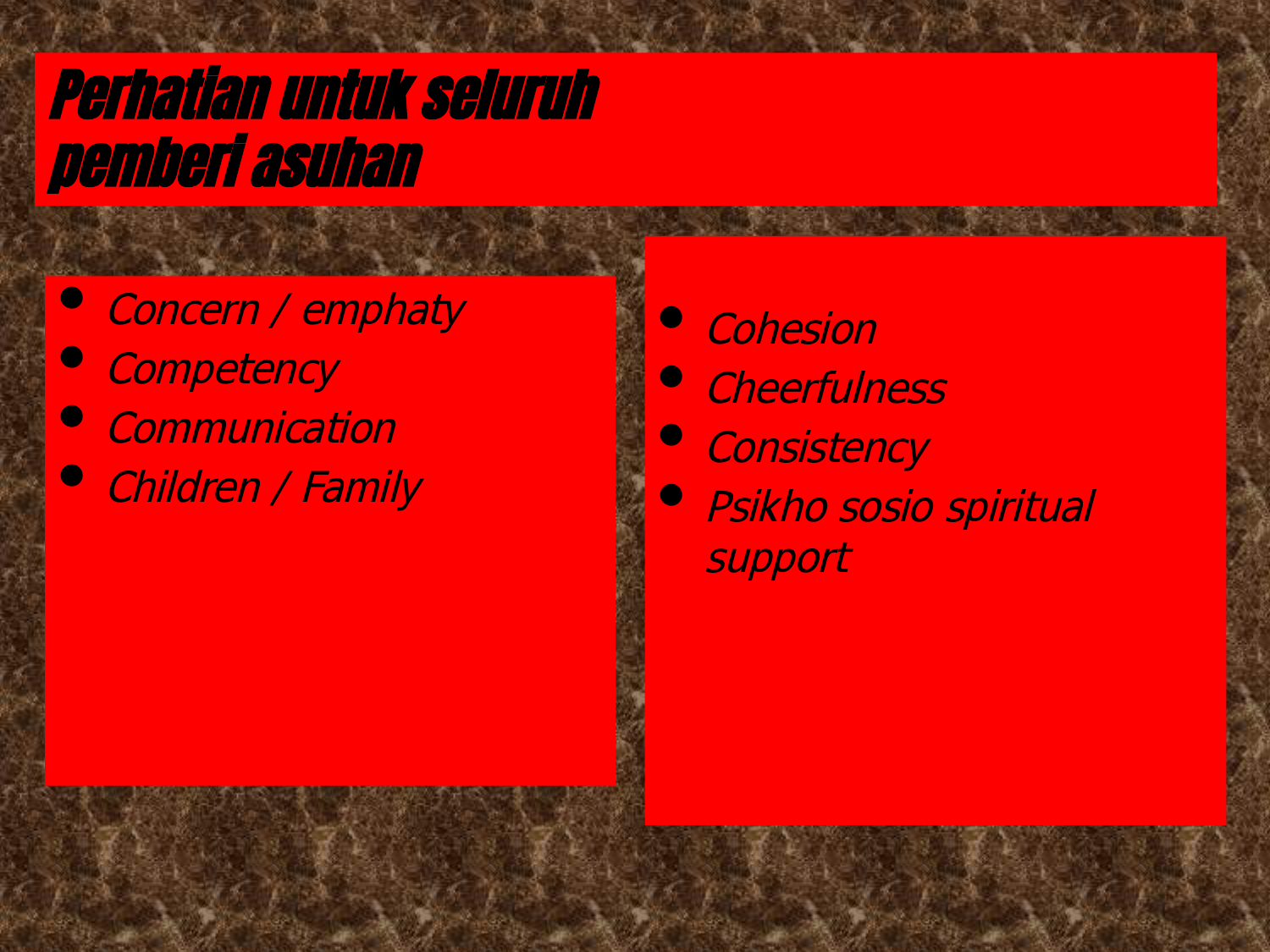

# Perhatian untuk seluruh pemberi asuhan

Cohesion
Cheerfulness
Consistency
Psikho sosio spiritual support
Concern / emphaty
Competency
Communication
Children / Family